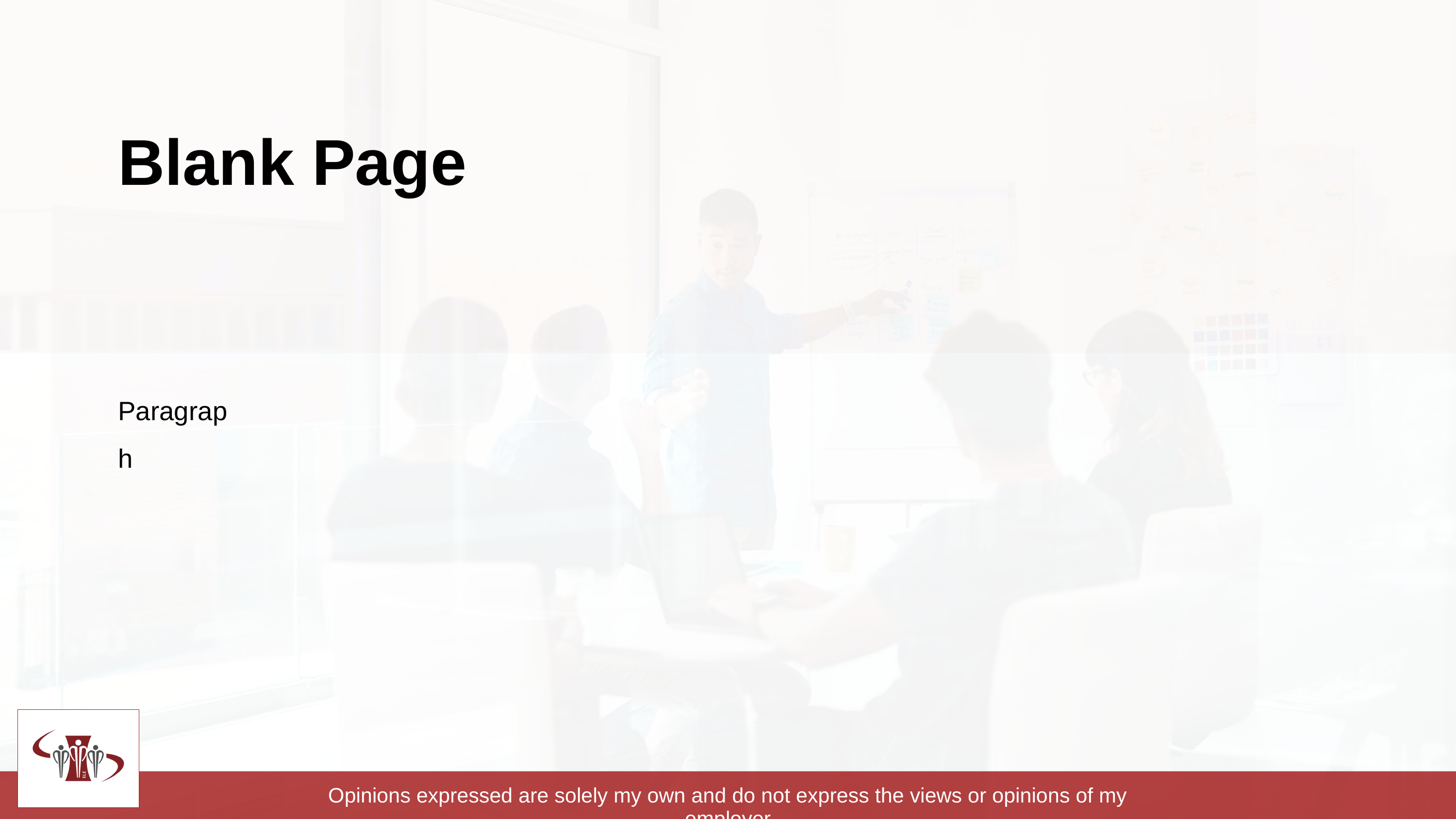

Blank Page
Paragraph

Opinions expressed are solely my own and do not express the views or opinions of my employer